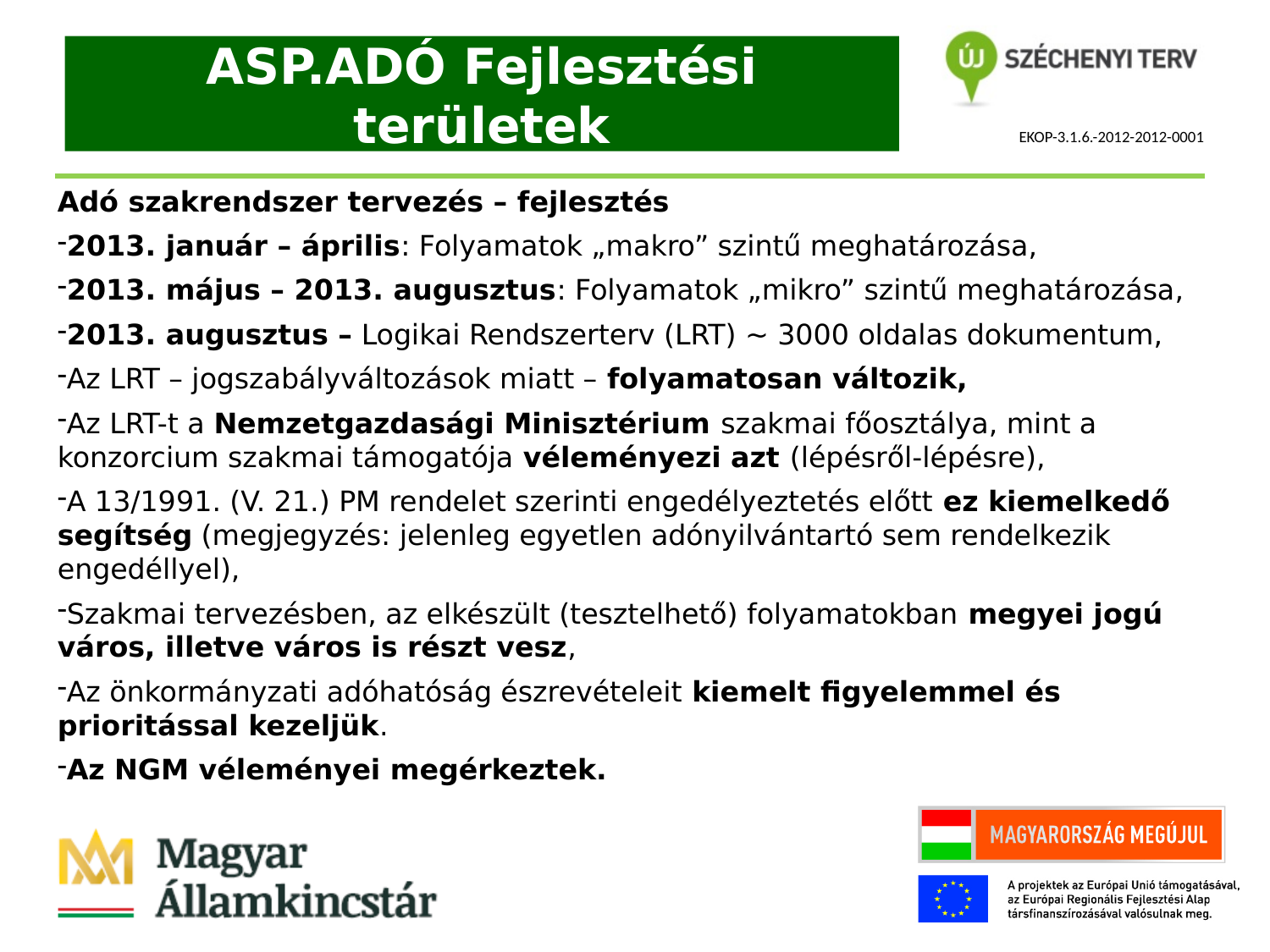

ASP.ADÓ Fejlesztési területek
Adó szakrendszer tervezés – fejlesztés
2013. január – április: Folyamatok „makro” szintű meghatározása,
2013. május – 2013. augusztus: Folyamatok „mikro” szintű meghatározása,
2013. augusztus – Logikai Rendszerterv (LRT) ~ 3000 oldalas dokumentum,
Az LRT – jogszabályváltozások miatt – folyamatosan változik,
Az LRT-t a Nemzetgazdasági Minisztérium szakmai főosztálya, mint a konzorcium szakmai támogatója véleményezi azt (lépésről-lépésre),
A 13/1991. (V. 21.) PM rendelet szerinti engedélyeztetés előtt ez kiemelkedő segítség (megjegyzés: jelenleg egyetlen adónyilvántartó sem rendelkezik engedéllyel),
Szakmai tervezésben, az elkészült (tesztelhető) folyamatokban megyei jogú város, illetve város is részt vesz,
Az önkormányzati adóhatóság észrevételeit kiemelt figyelemmel és prioritással kezeljük.
Az NGM véleményei megérkeztek.